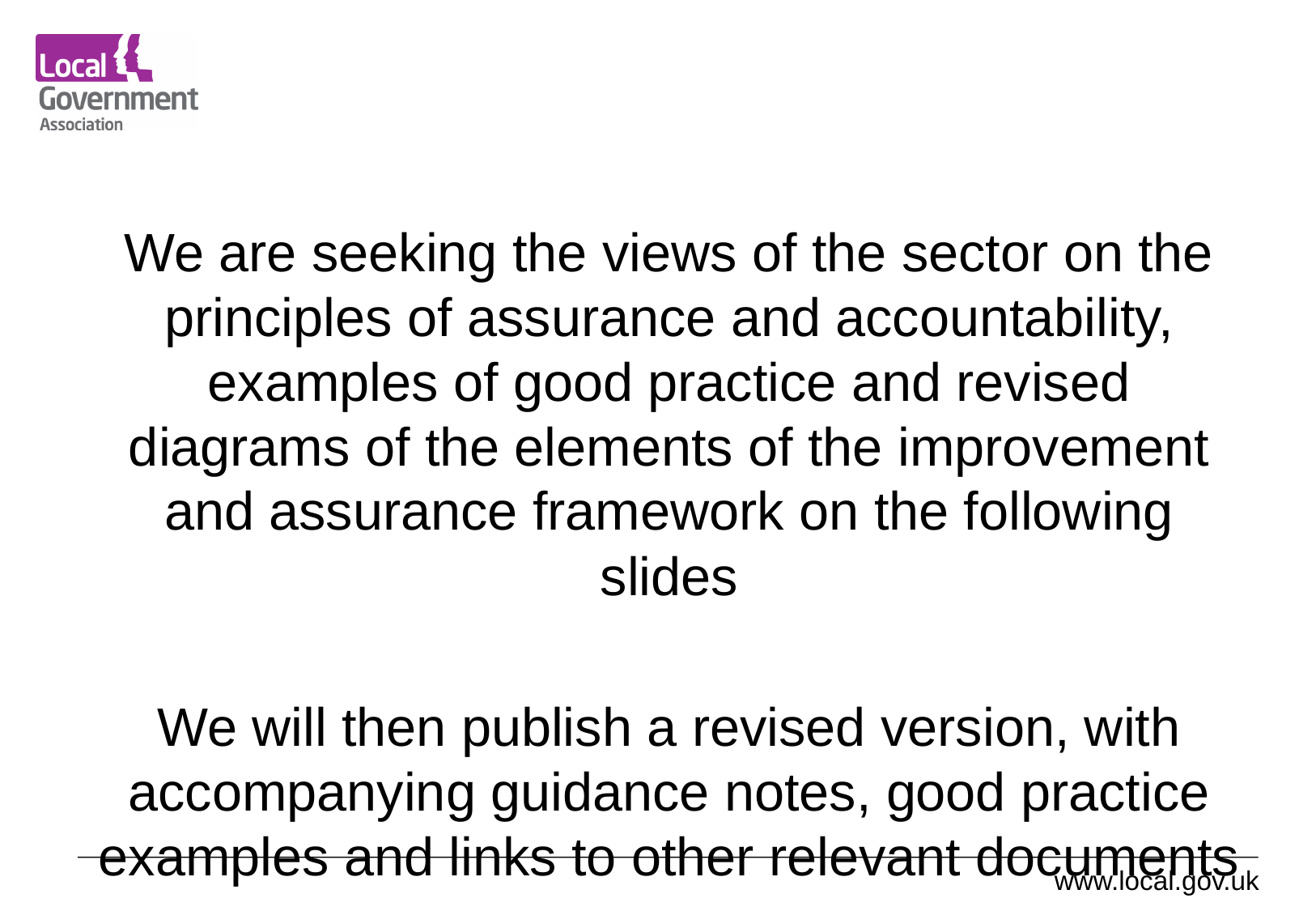

#
We are seeking the views of the sector on the principles of assurance and accountability, examples of good practice and revised diagrams of the elements of the improvement and assurance framework on the following slides

We will then publish a revised version, with accompanying guidance notes, good practice examples and links to other relevant documents